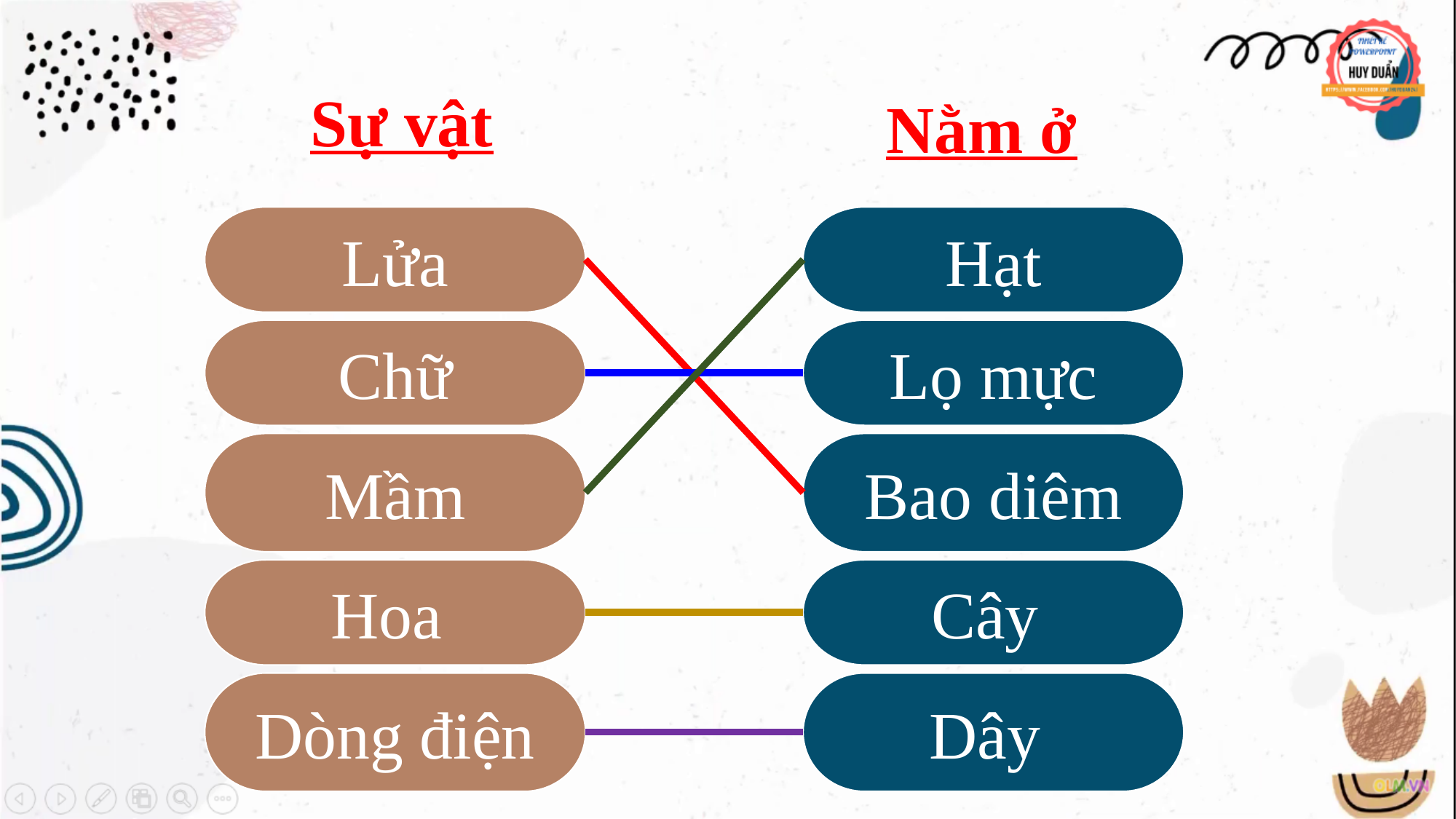

Sự vật
Nằm ở
Lửa
Hạt
Chữ
Lọ mực
Mầm
Bao diêm
Hoa
Cây
Dòng điện
Dây